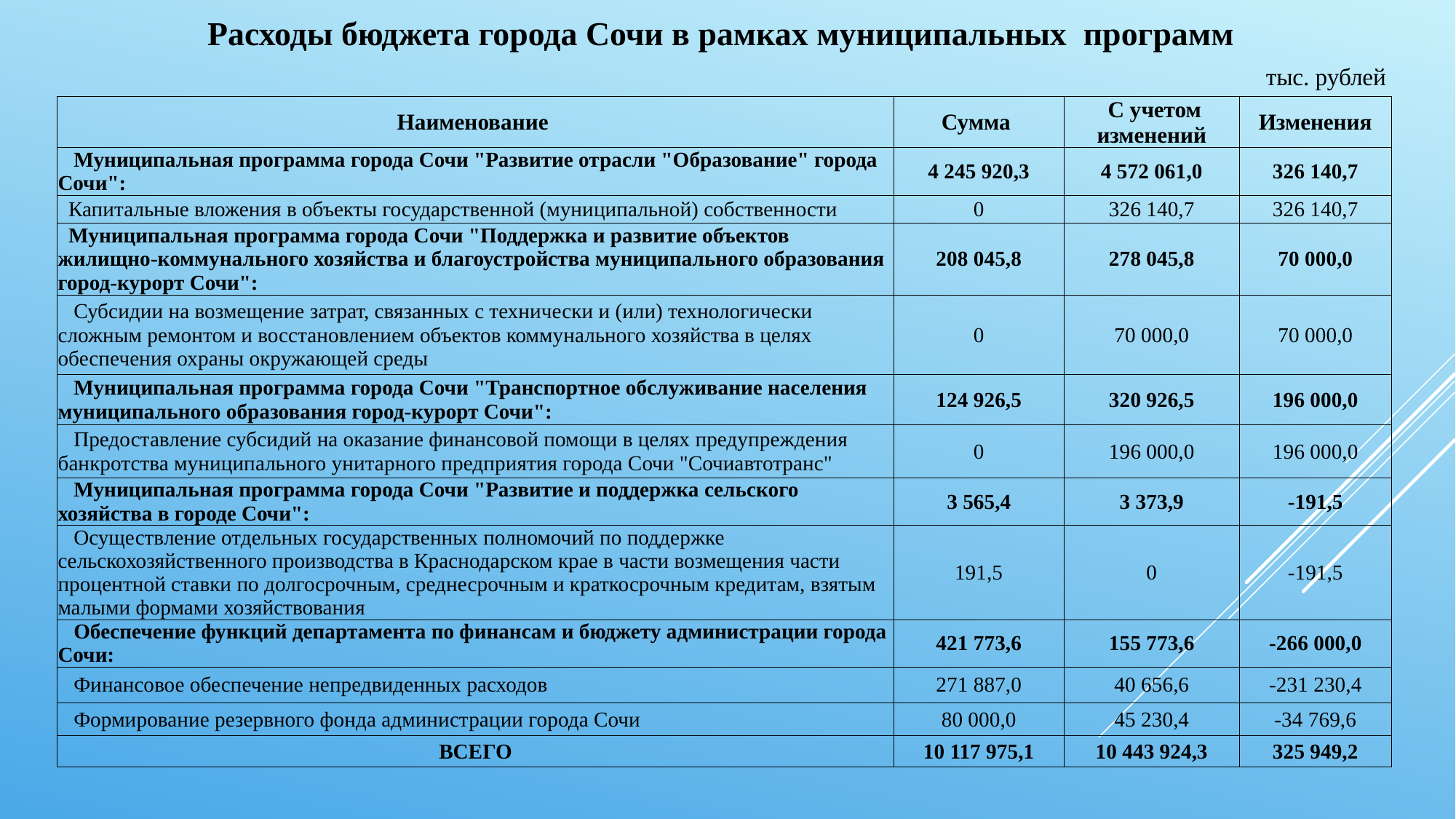

Расходы бюджета города Сочи в рамках муниципальных  программ
тыс. рублей
| Наименование | Сумма | С учетом изменений | Изменения |
| --- | --- | --- | --- |
| Муниципальная программа города Сочи "Развитие отрасли "Образование" города Сочи": | 4 245 920,3 | 4 572 061,0 | 326 140,7 |
| Капитальные вложения в объекты государственной (муниципальной) собственности | 0 | 326 140,7 | 326 140,7 |
| Муниципальная программа города Сочи "Поддержка и развитие объектов жилищно-коммунального хозяйства и благоустройства муниципального образования город-курорт Сочи": | 208 045,8 | 278 045,8 | 70 000,0 |
| Субсидии на возмещение затрат, связанных с технически и (или) технологически сложным ремонтом и восстановлением объектов коммунального хозяйства в целях обеспечения охраны окружающей среды | 0 | 70 000,0 | 70 000,0 |
| Муниципальная программа города Сочи "Транспортное обслуживание населения муниципального образования город-курорт Сочи": | 124 926,5 | 320 926,5 | 196 000,0 |
| Предоставление субсидий на оказание финансовой помощи в целях предупреждения банкротства муниципального унитарного предприятия города Сочи "Сочиавтотранс" | 0 | 196 000,0 | 196 000,0 |
| Муниципальная программа города Сочи "Развитие и поддержка сельского хозяйства в городе Сочи": | 3 565,4 | 3 373,9 | -191,5 |
| Осуществление отдельных государственных полномочий по поддержке сельскохозяйственного производства в Краснодарском крае в части возмещения части процентной ставки по долгосрочным, среднесрочным и краткосрочным кредитам, взятым малыми формами хозяйствования | 191,5 | 0 | -191,5 |
| Обеспечение функций департамента по финансам и бюджету администрации города Сочи: | 421 773,6 | 155 773,6 | -266 000,0 |
| Финансовое обеспечение непредвиденных расходов | 271 887,0 | 40 656,6 | -231 230,4 |
| Формирование резервного фонда администрации города Сочи | 80 000,0 | 45 230,4 | -34 769,6 |
| ВСЕГО | 10 117 975,1 | 10 443 924,3 | 325 949,2 |